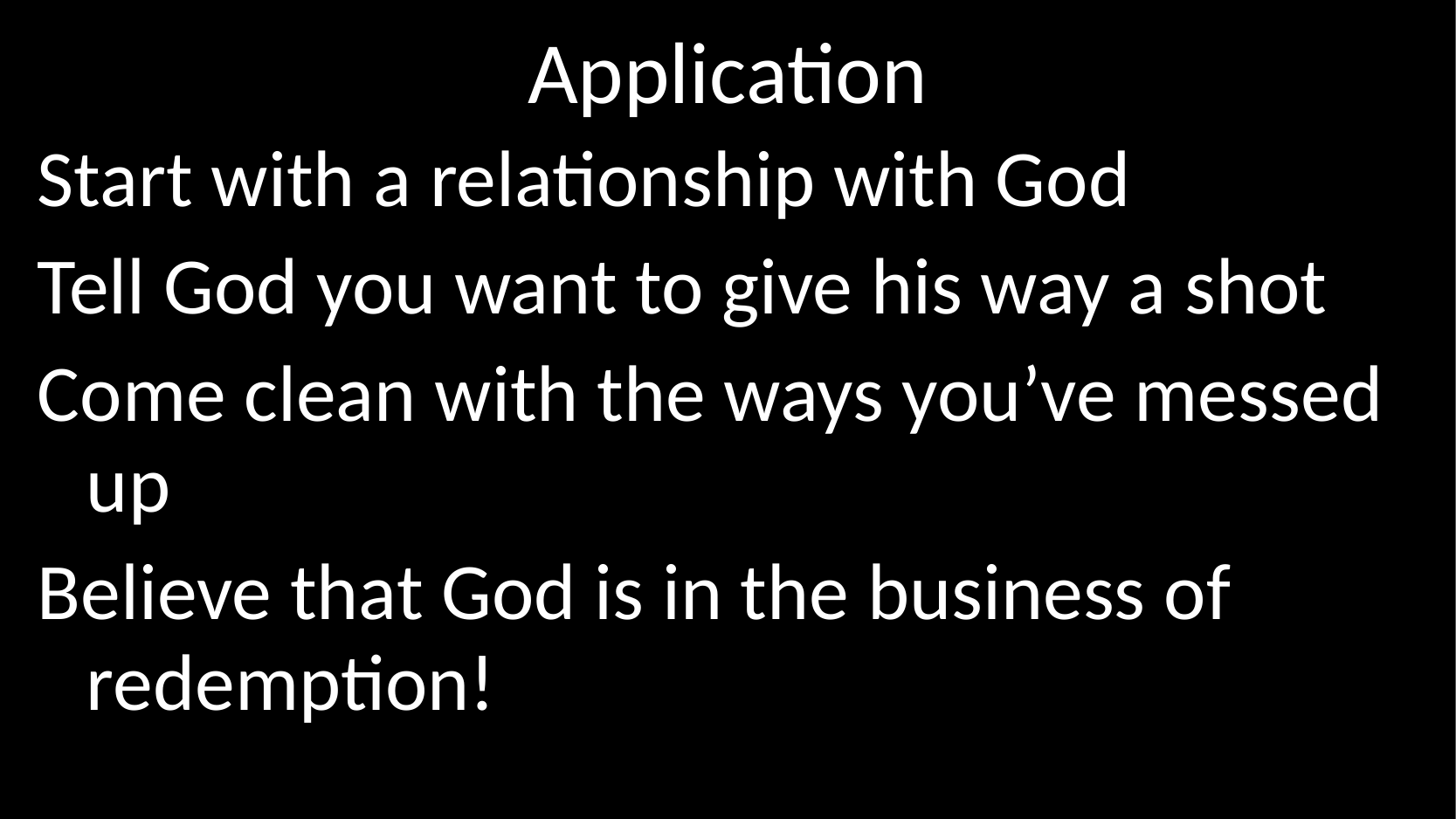

# Application
Start with a relationship with God
Tell God you want to give his way a shot
Come clean with the ways you’ve messed up
Believe that God is in the business of redemption!